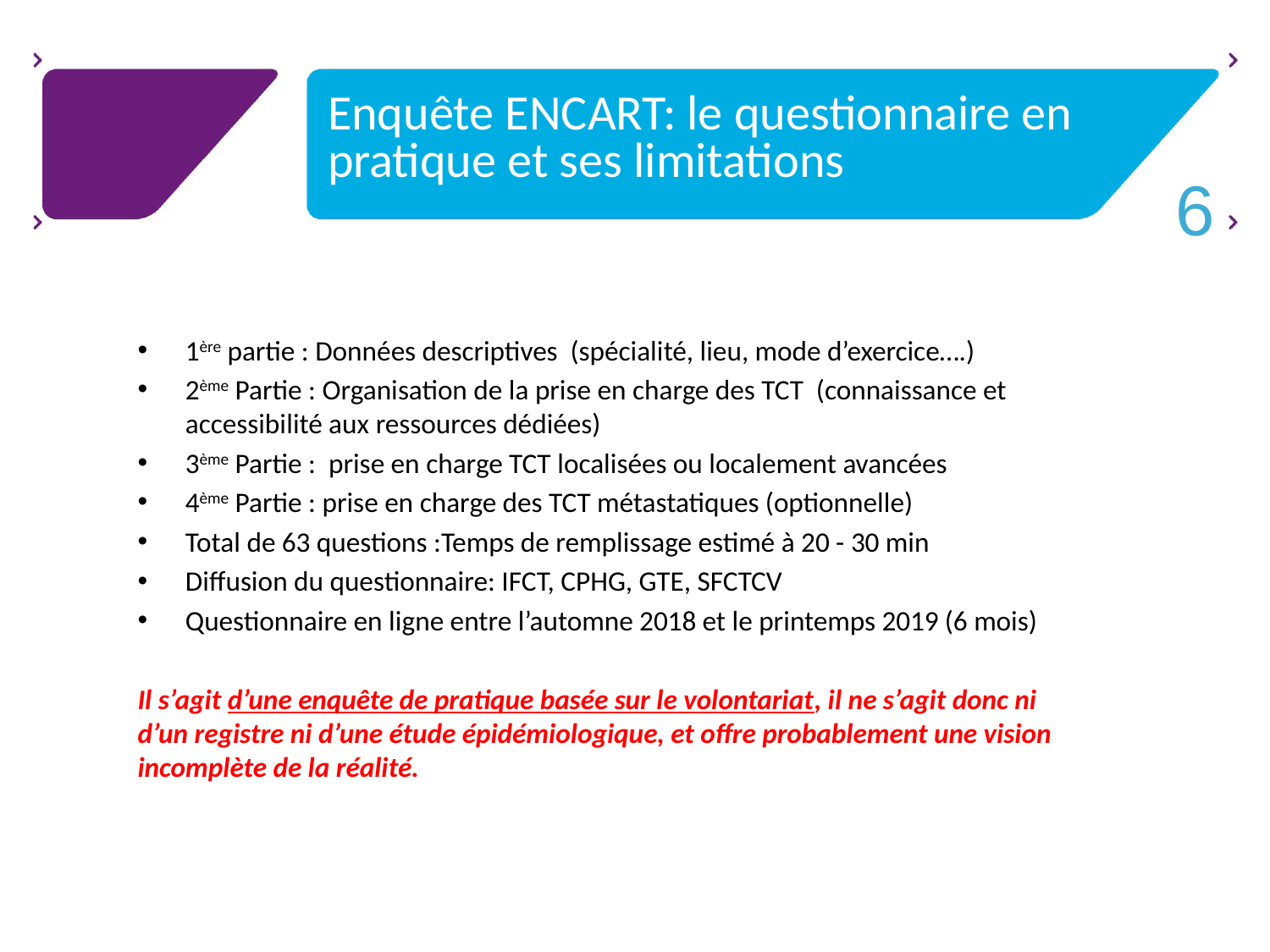

# Enquête ENCART: le questionnaire en pratique et ses limitations
1ère partie : Données descriptives  (spécialité, lieu, mode d’exercice….)
2ème Partie : Organisation de la prise en charge des TCT  (connaissance et accessibilité aux ressources dédiées)
3ème Partie :  prise en charge TCT localisées ou localement avancées
4ème Partie : prise en charge des TCT métastatiques (optionnelle)
Total de 63 questions :Temps de remplissage estimé à 20 - 30 min
Diffusion du questionnaire: IFCT, CPHG, GTE, SFCTCV
Questionnaire en ligne entre l’automne 2018 et le printemps 2019 (6 mois)

Il s’agit d’une enquête de pratique basée sur le volontariat, il ne s’agit donc ni d’un registre ni d’une étude épidémiologique, et offre probablement une vision incomplète de la réalité.